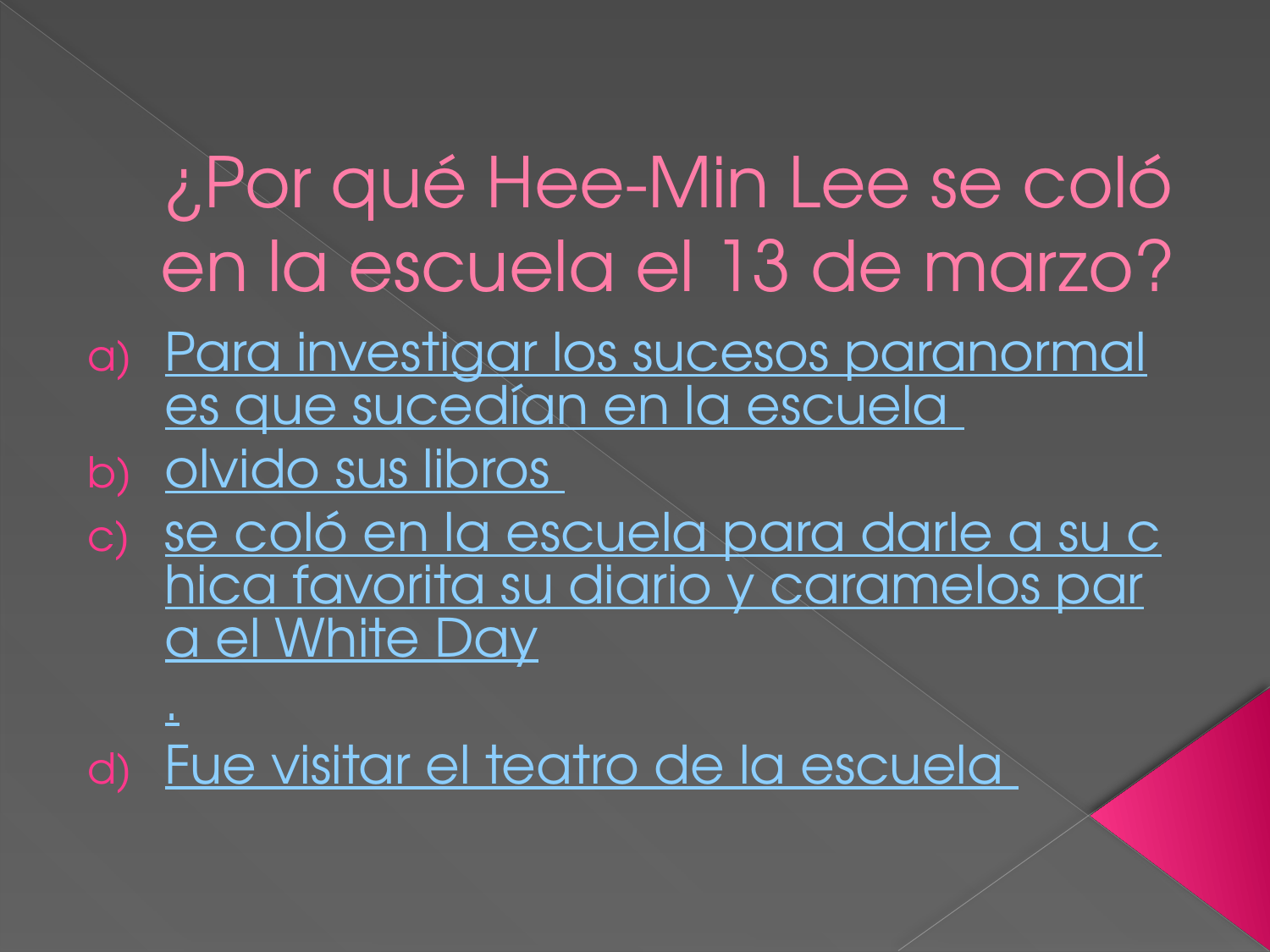

# ¿Por qué Hee-Min Lee se coló en la escuela el 13 de marzo?
Para investigar los sucesos paranormales que sucedían en la escuela
olvido sus libros
se coló en la escuela para darle a su chica favorita su diario y caramelos para el White Day.
Fue visitar el teatro de la escuela